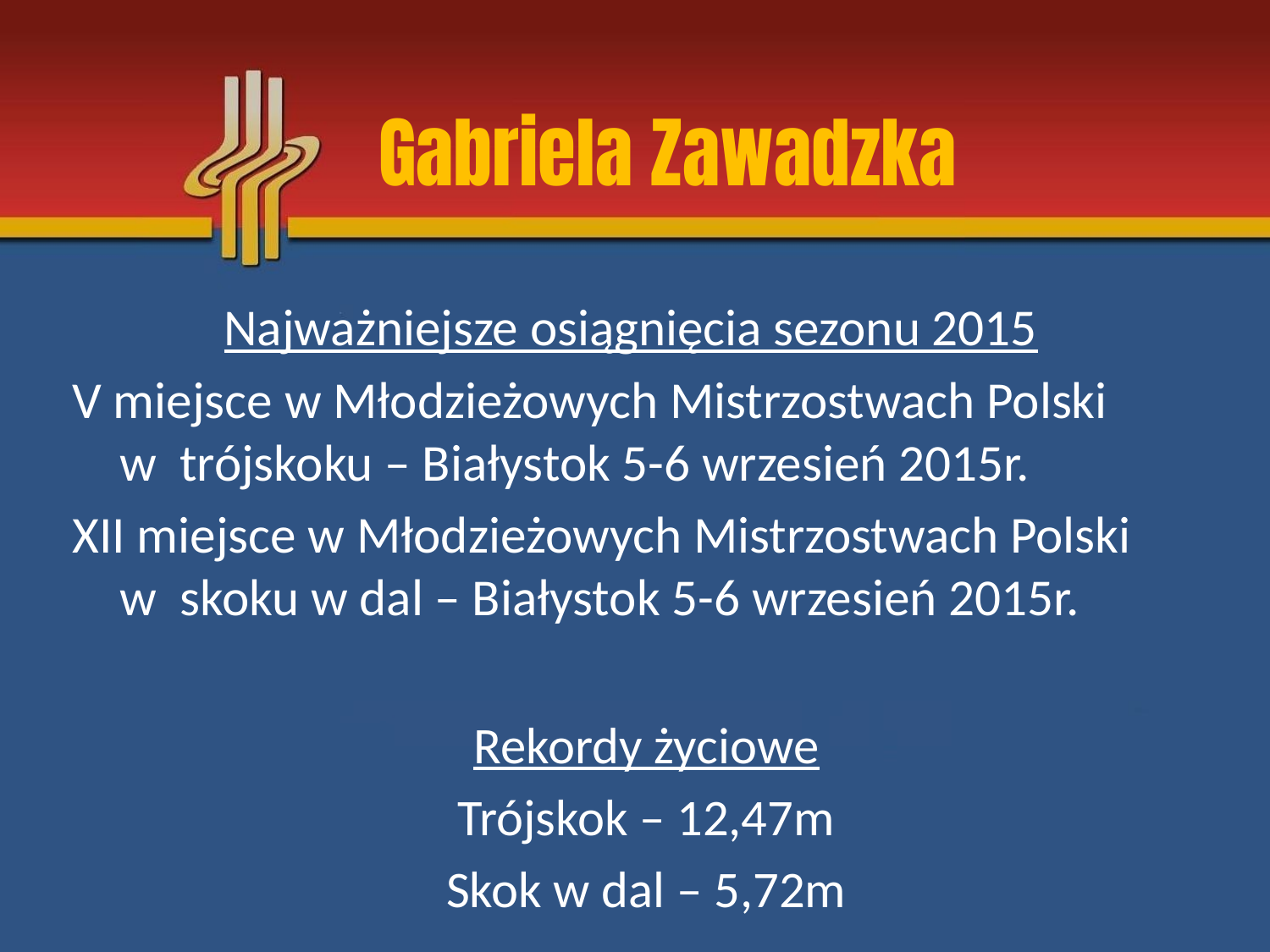

# Gabriela Zawadzka
Najważniejsze osiągnięcia sezonu 2015
V miejsce w Młodzieżowych Mistrzostwach Polski
w  trójskoku – Białystok 5-6 wrzesień 2015r.
XII miejsce w Młodzieżowych Mistrzostwach Polski
w  skoku w dal – Białystok 5-6 wrzesień 2015r.

Rekordy życiowe
Trójskok – 12,47m
Skok w dal – 5,72m